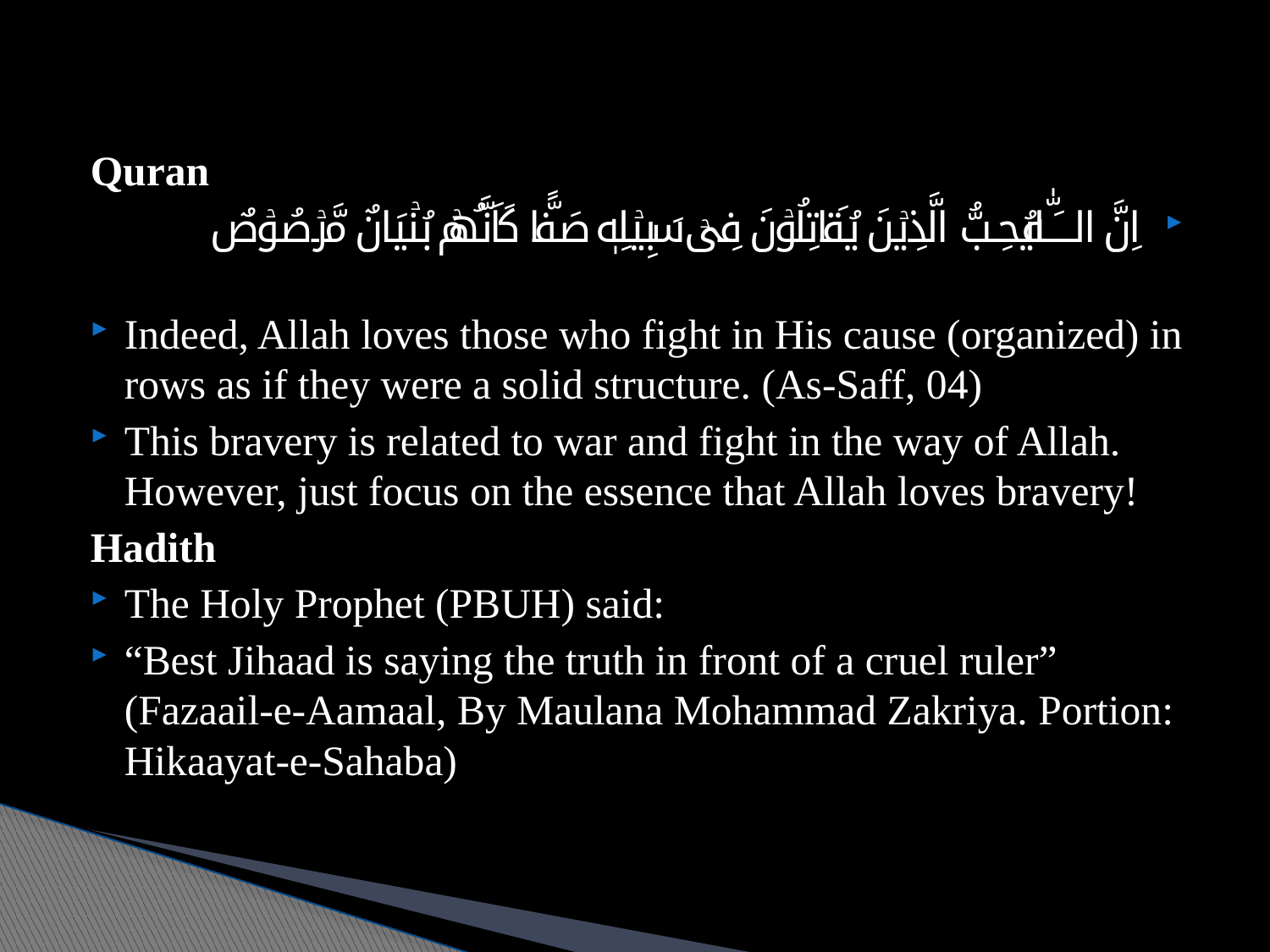

Quran
اِنَّ اللّٰهَ يُحِبُّ الَّذِيۡنَ يُقَاتِلُوۡنَ فِىۡ سَبِيۡلِهٖ صَفًّا كَاَنَّهُمۡ بُنۡيَانٌ مَّرۡصُوۡصٌ                   ‏
Indeed, Allah loves those who fight in His cause (organized) in rows as if they were a solid structure. (As-Saff, 04)
This bravery is related to war and fight in the way of Allah. However, just focus on the essence that Allah loves bravery!
Hadith
The Holy Prophet (PBUH) said:
“Best Jihaad is saying the truth in front of a cruel ruler” (Fazaail-e-Aamaal, By Maulana Mohammad Zakriya. Portion: Hikaayat-e-Sahaba)